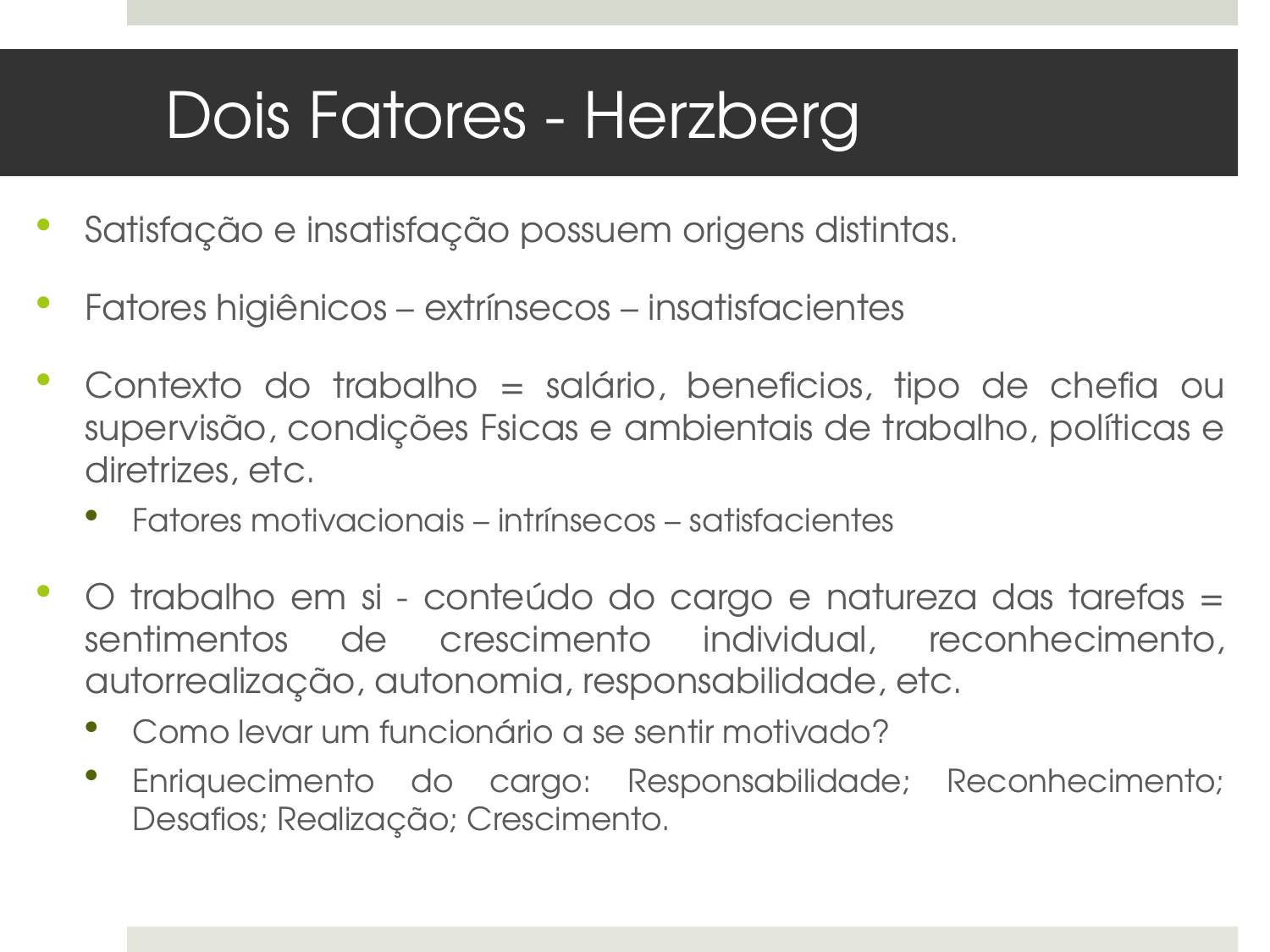

# Dois Fatores - Herzberg
Satisfação e insatisfação possuem origens distintas.
Fatores higiênicos – extrínsecos – insatisfacientes
Contexto do trabalho = salário, beneficios, tipo de chefia ou supervisão, condições Fsicas e ambientais de trabalho, políticas e diretrizes, etc.
Fatores motivacionais – intrínsecos – satisfacientes
O trabalho em si - conteúdo do cargo e natureza das tarefas = sentimentos de crescimento individual, reconhecimento, autorrealização, autonomia, responsabilidade, etc.
Como levar um funcionário a se sentir motivado?
Enriquecimento do cargo: Responsabilidade; Reconhecimento; Desafios; Realização; Crescimento.